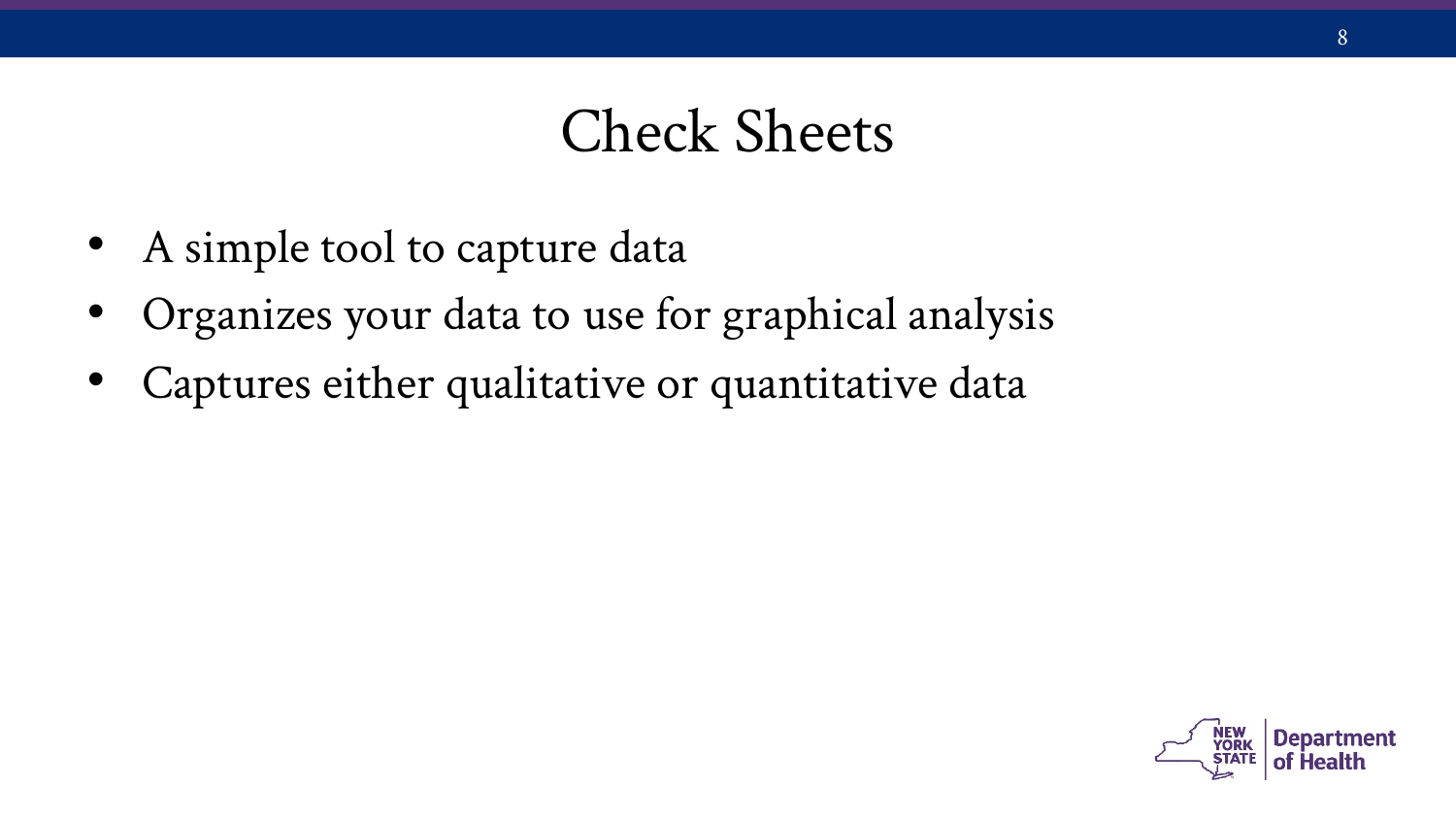

# Check Sheets
A simple tool to capture data
Organizes your data to use for graphical analysis
Captures either qualitative or quantitative data